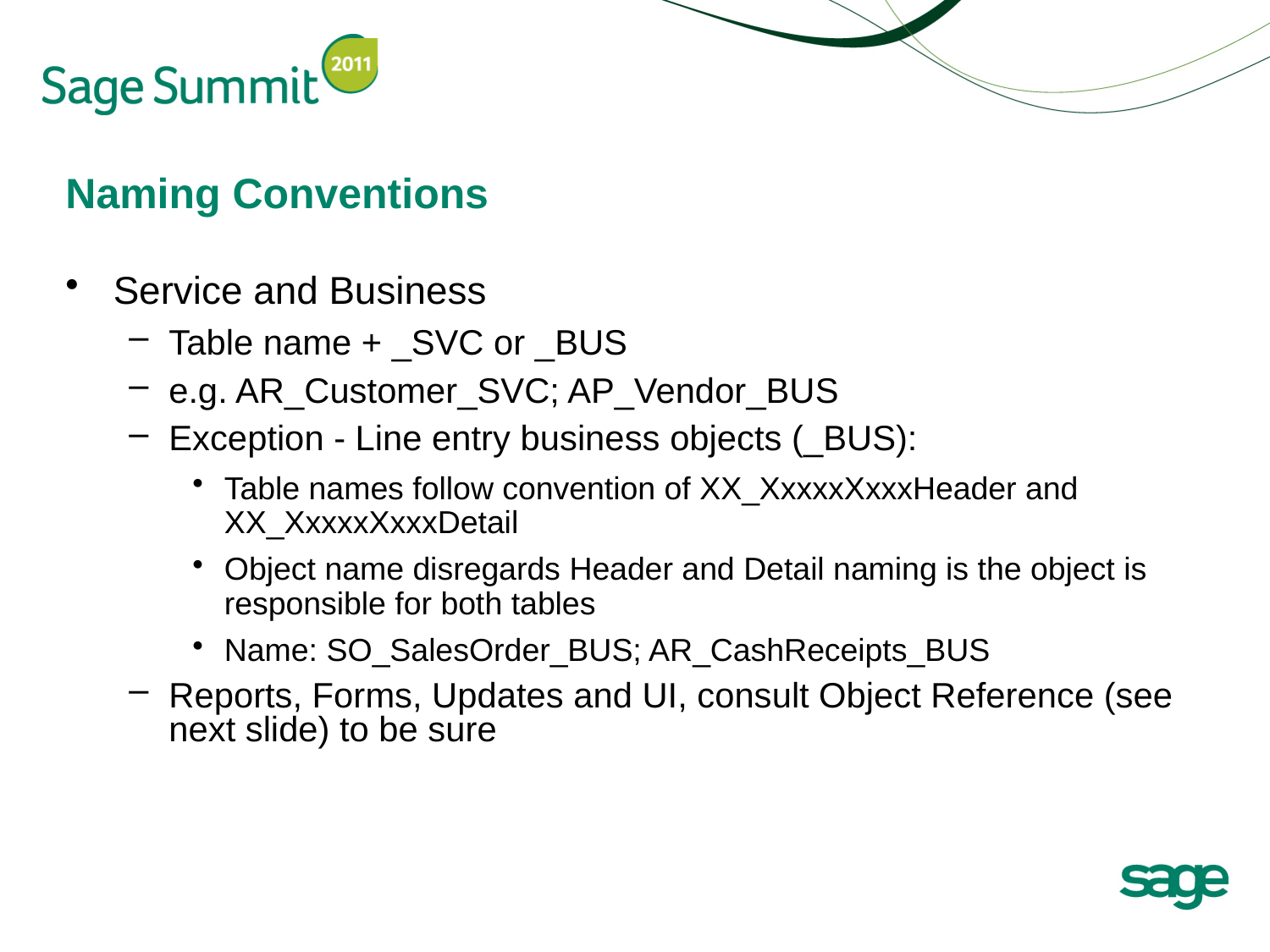

# Naming Conventions
Service and Business
Table name + _SVC or _BUS
e.g. AR_Customer_SVC; AP_Vendor_BUS
Exception - Line entry business objects (_BUS):
Table names follow convention of XX_XxxxxXxxxHeader and XX_XxxxxXxxxDetail
Object name disregards Header and Detail naming is the object is responsible for both tables
Name: SO_SalesOrder_BUS; AR_CashReceipts_BUS
Reports, Forms, Updates and UI, consult Object Reference (see next slide) to be sure